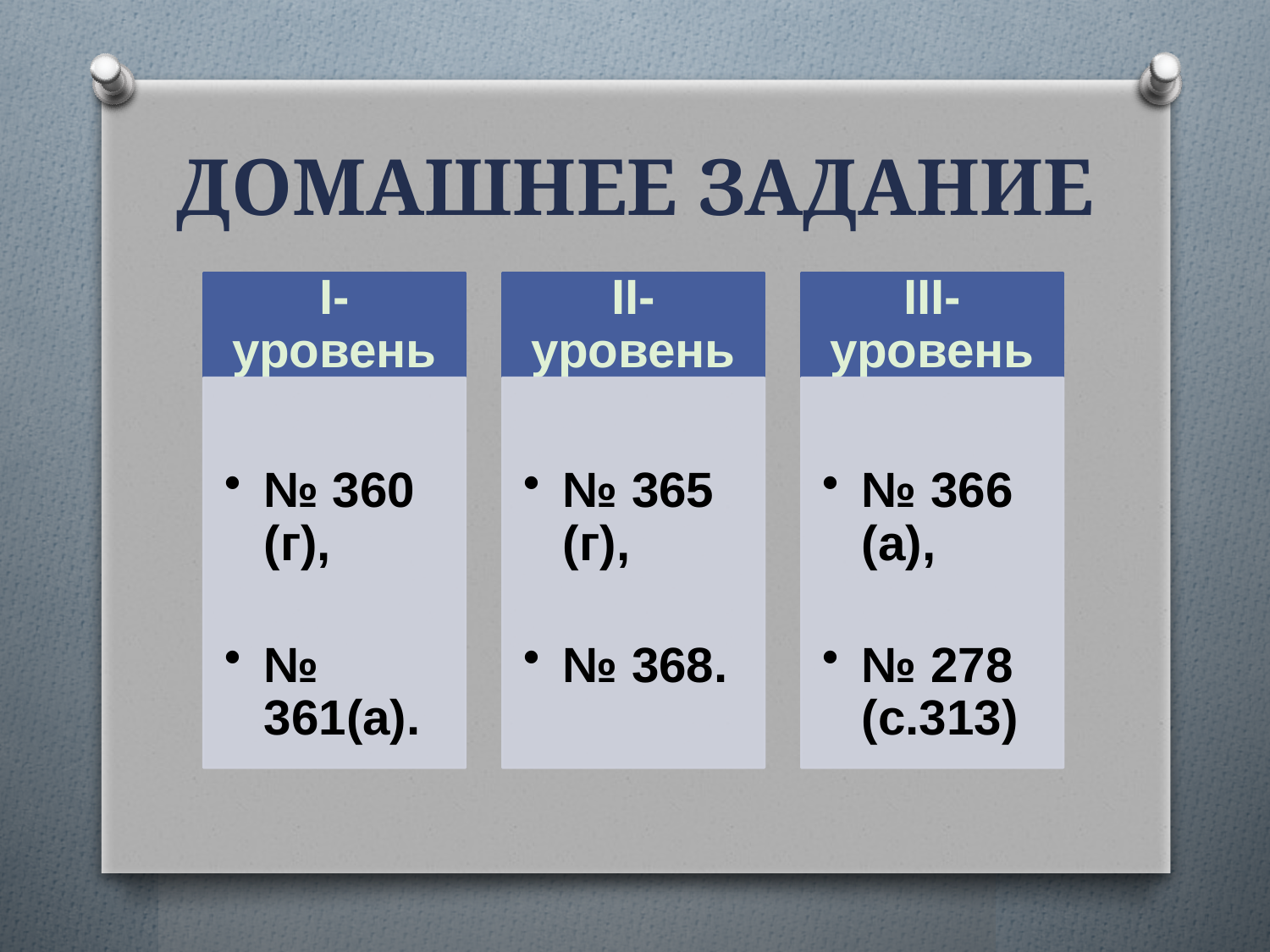

# ДОМАШНЕЕ ЗАДАНИЕ
Ι-уровень

№ 360 (г),

№ 361(а).
ΙΙ-уровень

№ 365 (г),

№ 368.
ΙΙΙ-уровень

№ 366 (а),

№ 278 (с.313)